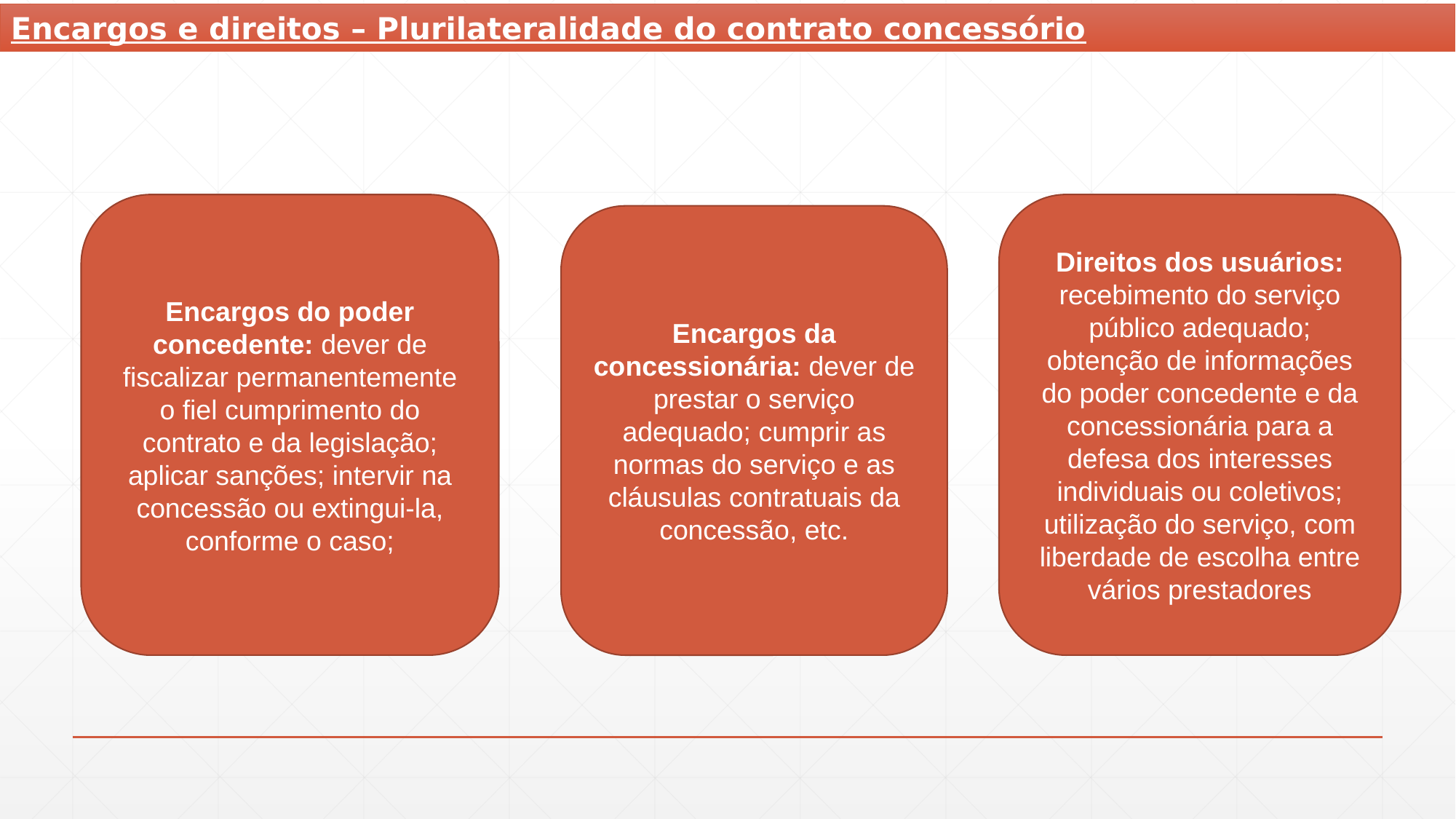

Encargos e direitos – Plurilateralidade do contrato concessório

Encargos do poder concedente: dever de fiscalizar permanentemente o fiel cumprimento do contrato e da legislação; aplicar sanções; intervir na concessão ou extingui-la, conforme o caso;
Direitos dos usuários: recebimento do serviço público adequado; obtenção de informações do poder concedente e da concessionária para a defesa dos interesses individuais ou coletivos; utilização do serviço, com liberdade de escolha entre vários prestadores
Encargos da concessionária: dever de prestar o serviço adequado; cumprir as normas do serviço e as cláusulas contratuais da concessão, etc.